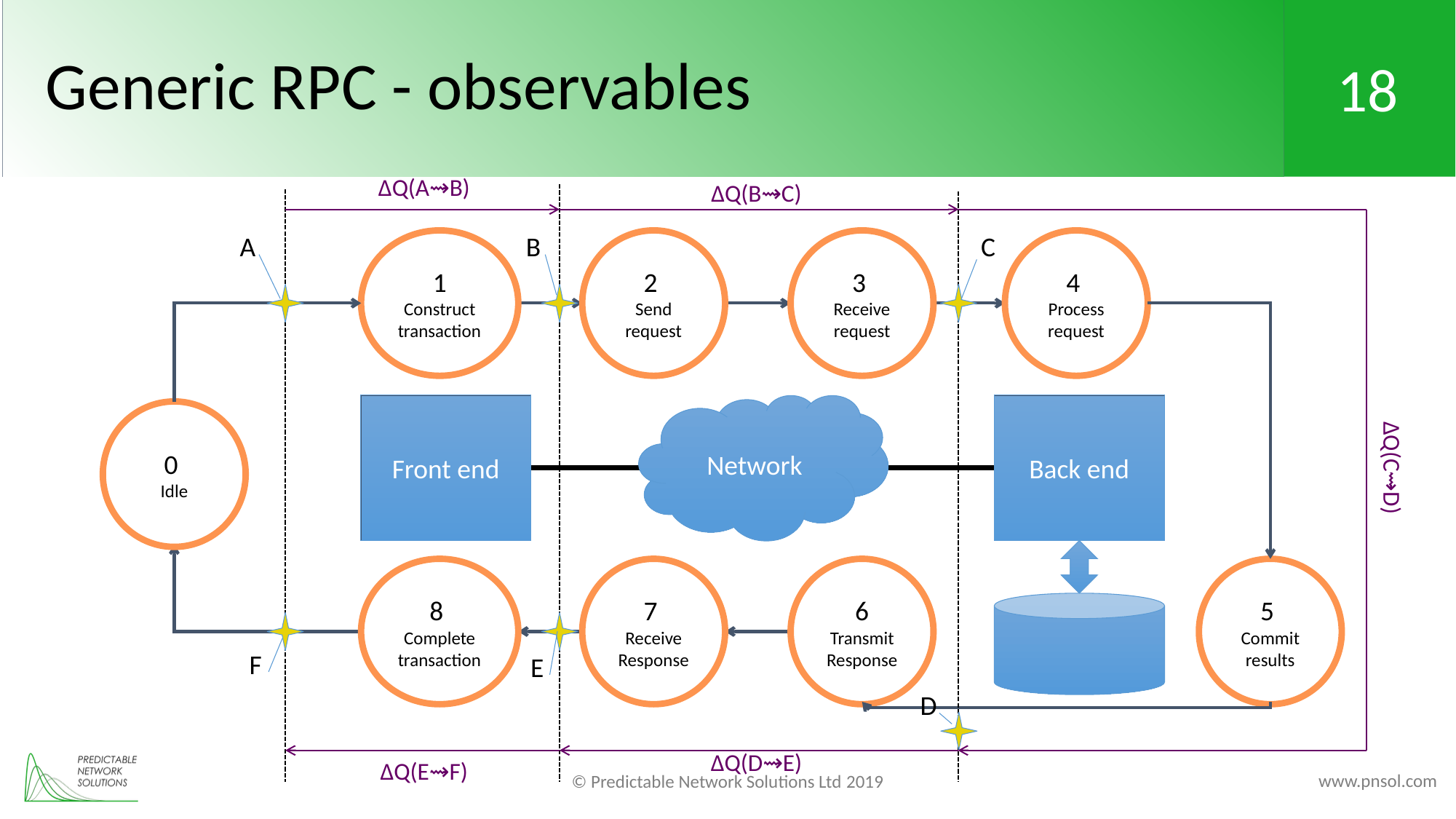

# Generic RPC - observables
∆Q(A⇝B)
∆Q(B⇝C)
∆Q(C⇝D)
A

1 Construct transaction
B

2
Send request
3
Receive request
C

4
Process request
Front end
Back end
Network
0
Idle

8
Complete transaction
7
Receive Response
6 Transmit Response
5
Commit results

F

E
D

∆Q(D⇝E)
∆Q(E⇝F)